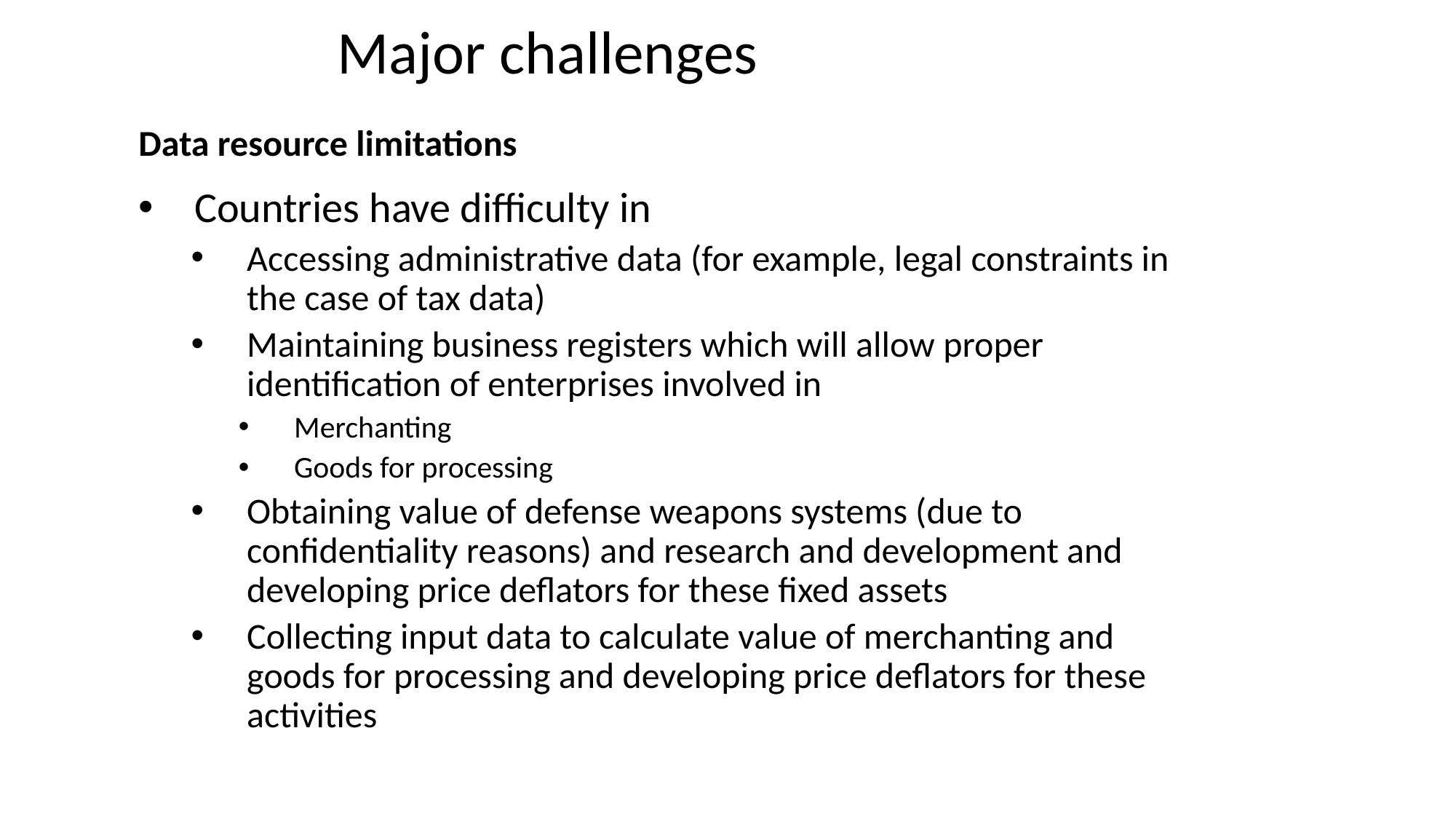

Major challenges
Data resource limitations
Countries have difficulty in
Accessing administrative data (for example, legal constraints in the case of tax data)
Maintaining business registers which will allow proper identification of enterprises involved in
Merchanting
Goods for processing
Obtaining value of defense weapons systems (due to confidentiality reasons) and research and development and developing price deflators for these fixed assets
Collecting input data to calculate value of merchanting and goods for processing and developing price deflators for these activities